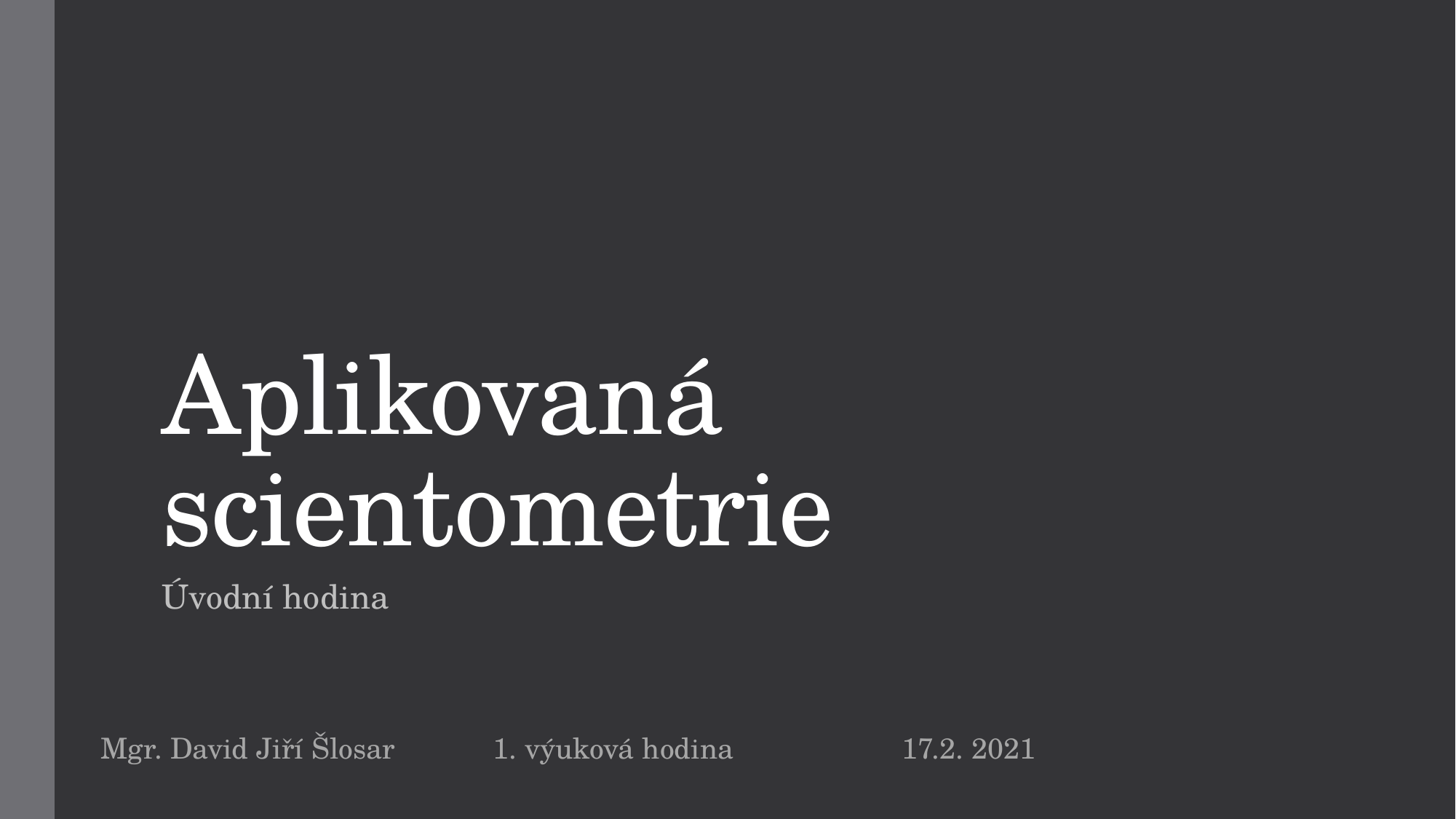

# Aplikovaná scientometrie
Úvodní hodina
  Mgr. David Jiří Šlosar		        1. výuková hodina			                17.2. 2021